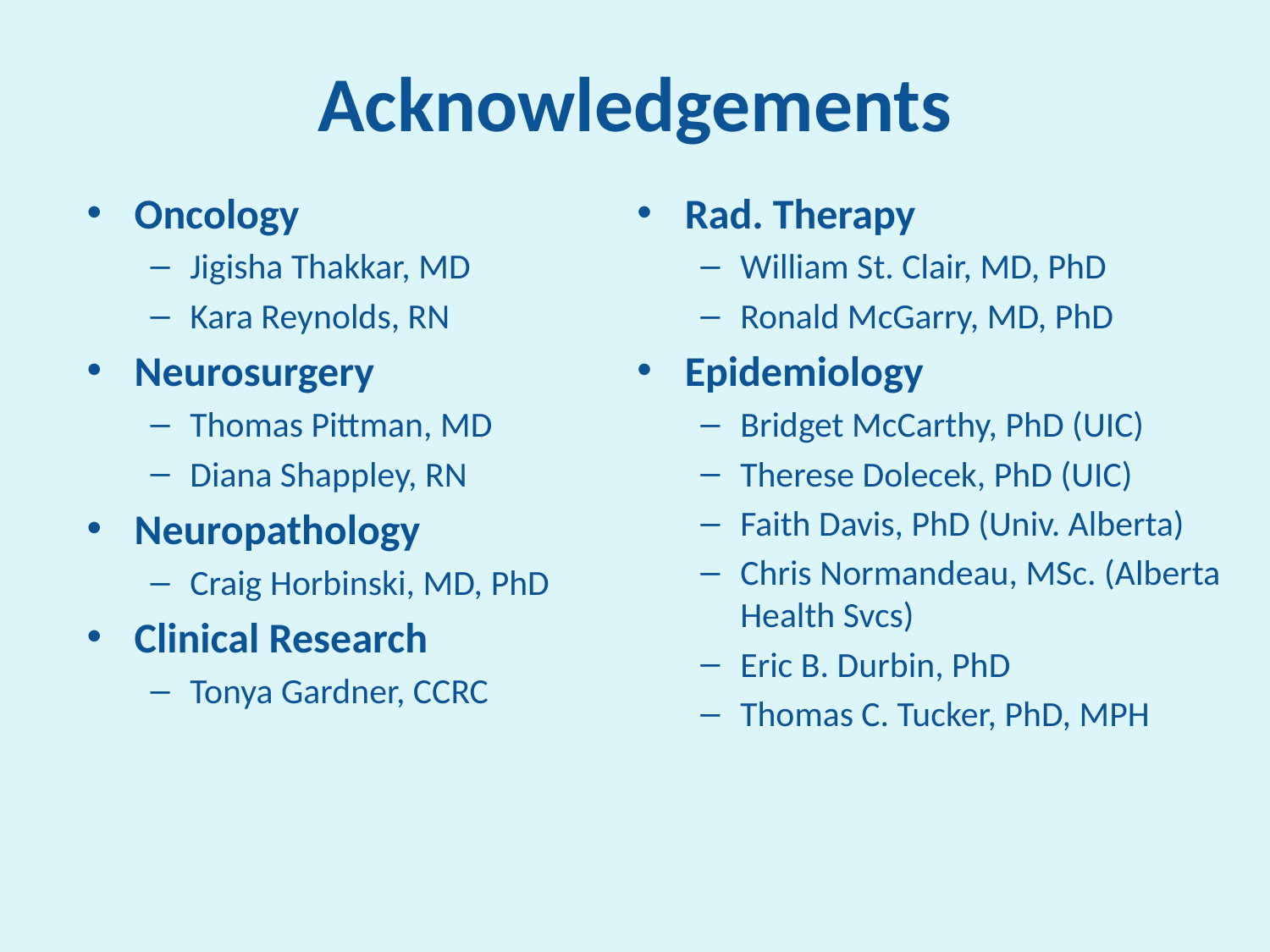

Acknowledgements
Oncology
Jigisha Thakkar, MD
Kara Reynolds, RN
Neurosurgery
Thomas Pittman, MD
Diana Shappley, RN
Neuropathology
Craig Horbinski, MD, PhD
Clinical Research
Tonya Gardner, CCRC

Rad. Therapy
William St. Clair, MD, PhD
Ronald McGarry, MD, PhD
Epidemiology
Bridget McCarthy, PhD (UIC)
Therese Dolecek, PhD (UIC)
Faith Davis, PhD (Univ. Alberta)
Chris Normandeau, MSc. (Alberta Health Svcs)
Eric B. Durbin, PhD
Thomas C. Tucker, PhD, MPH